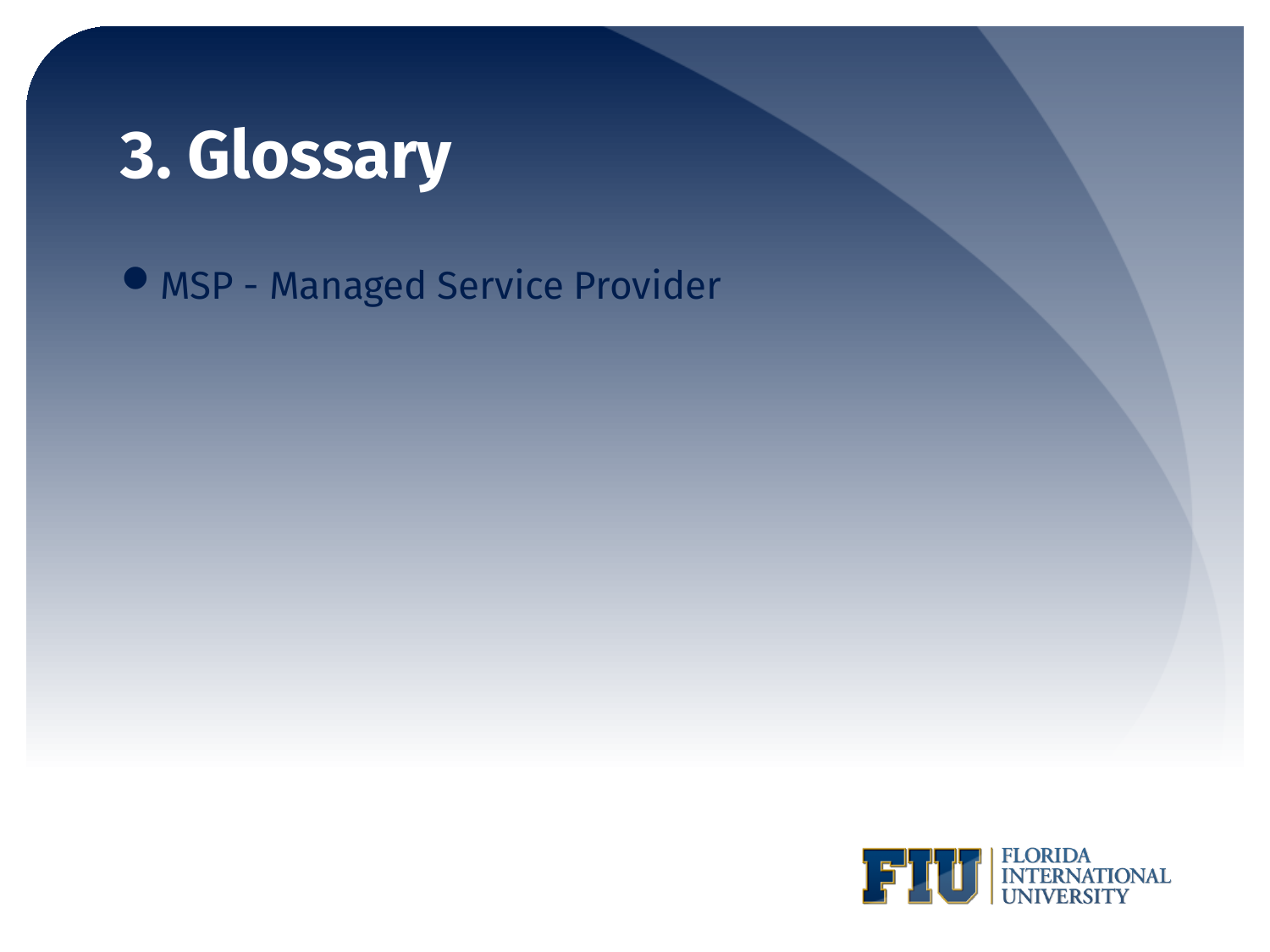

# 3. Glossary
MSP - Managed Service Provider